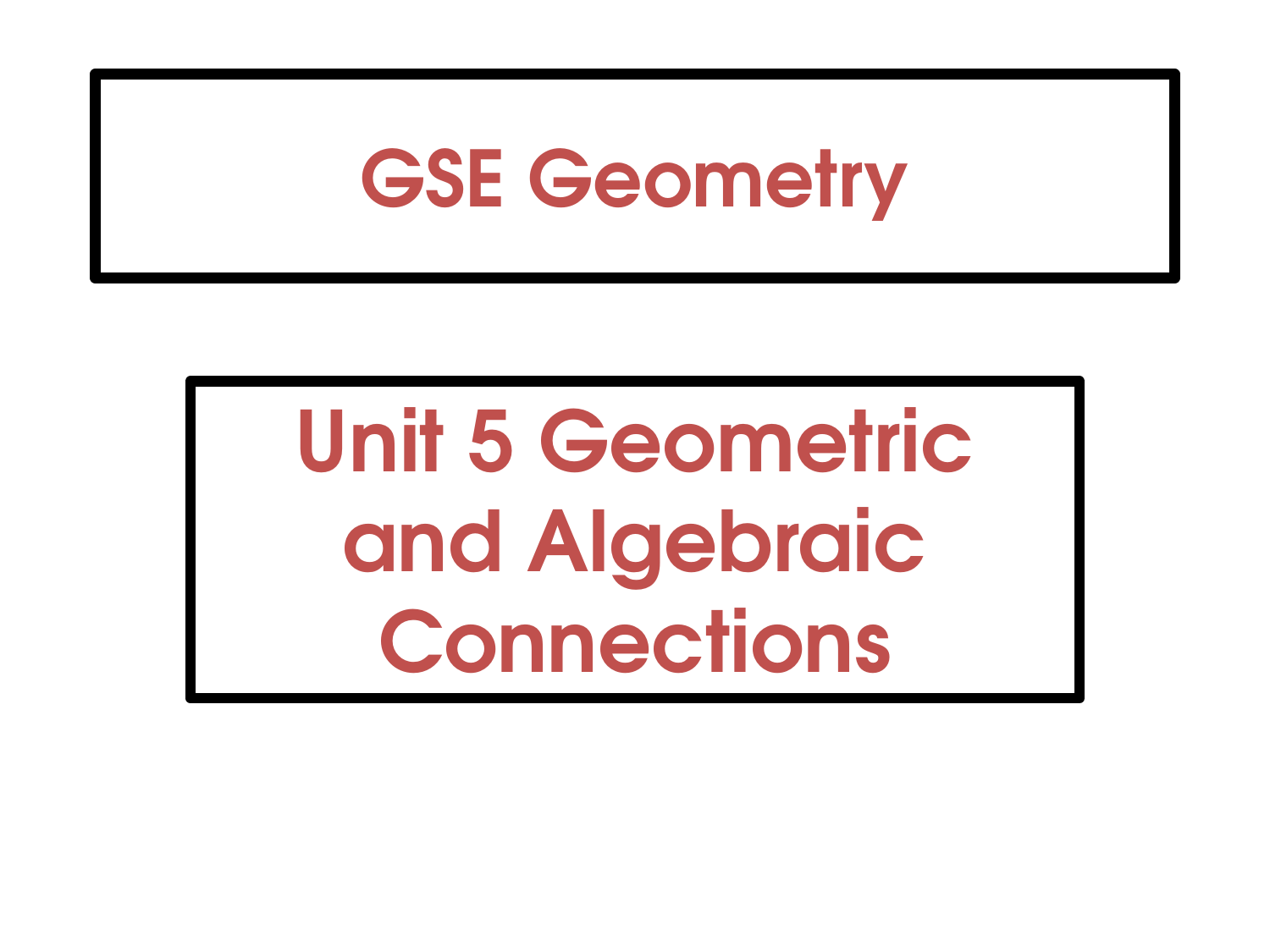

# GSE Geometry
Unit 5 Geometric and Algebraic Connections